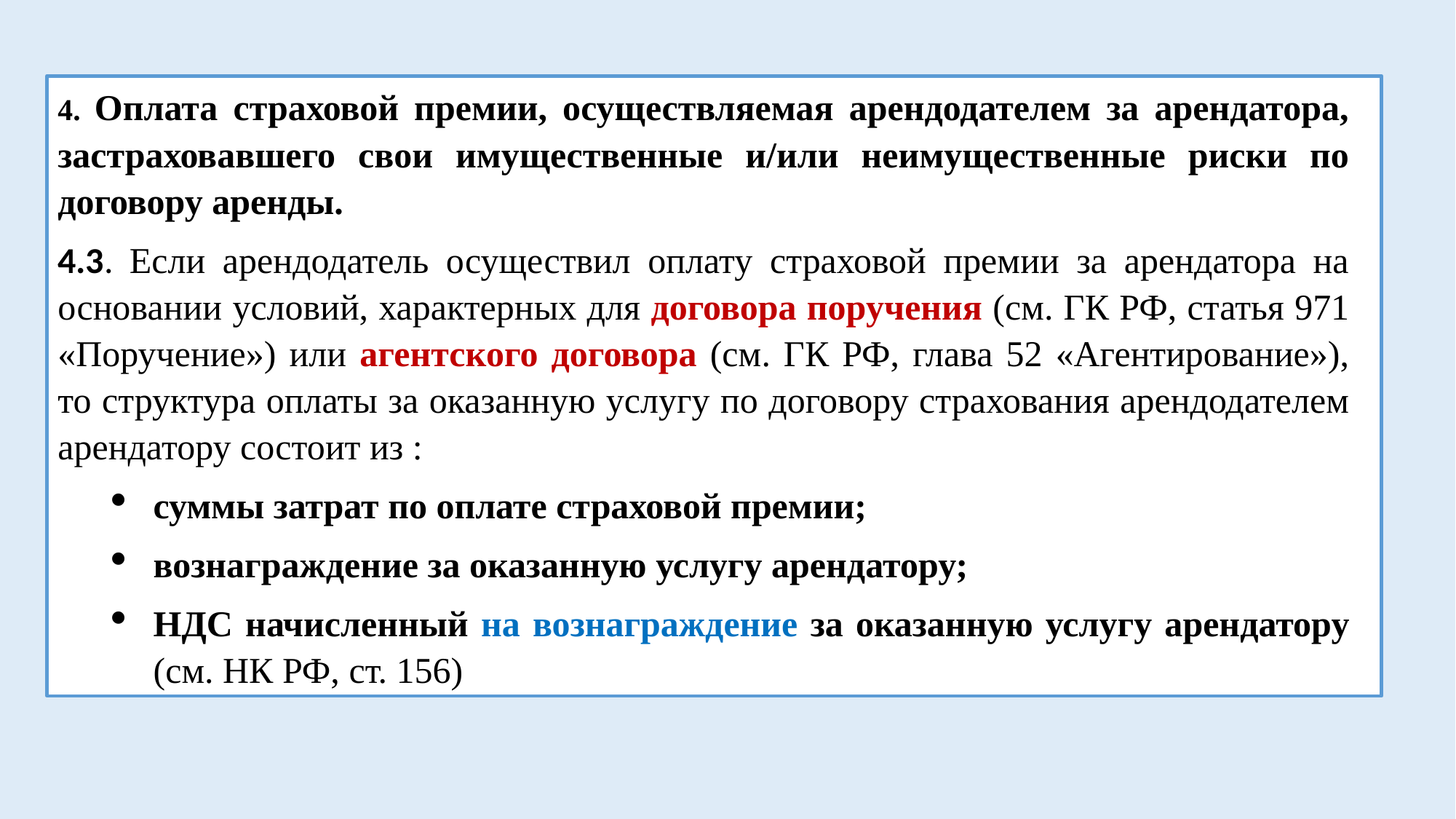

4. Оплата страховой премии, осуществляемая арендодателем за арендатора, застраховавшего свои имущественные и/или неимущественные риски по договору аренды.
4.3. Если арендодатель осуществил оплату страховой премии за арендатора на основании условий, характерных для договора поручения (см. ГК РФ, статья 971 «Поручение») или агентского договора (см. ГК РФ, глава 52 «Агентирование»), то структура оплаты за оказанную услугу по договору страхования арендодателем арендатору состоит из :
суммы затрат по оплате страховой премии;
вознаграждение за оказанную услугу арендатору;
НДС начисленный на вознаграждение за оказанную услугу арендатору (см. НК РФ, ст. 156)